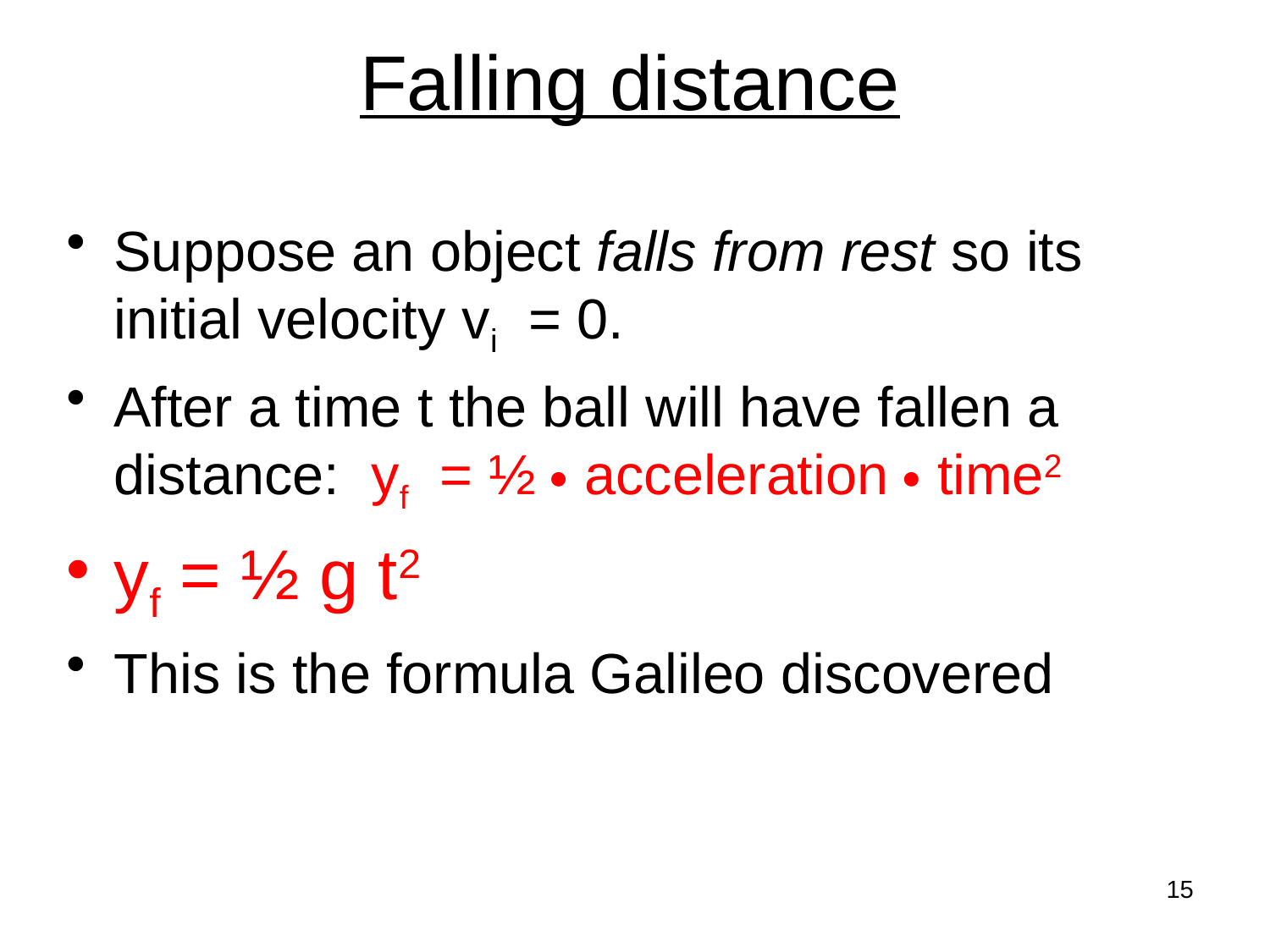

# Falling distance
Suppose an object falls from rest so its initial velocity vi  = 0.
After a time t the ball will have fallen a distance:  yf  = ½ • acceleration • time2
yf = ½ g t2
This is the formula Galileo discovered

15